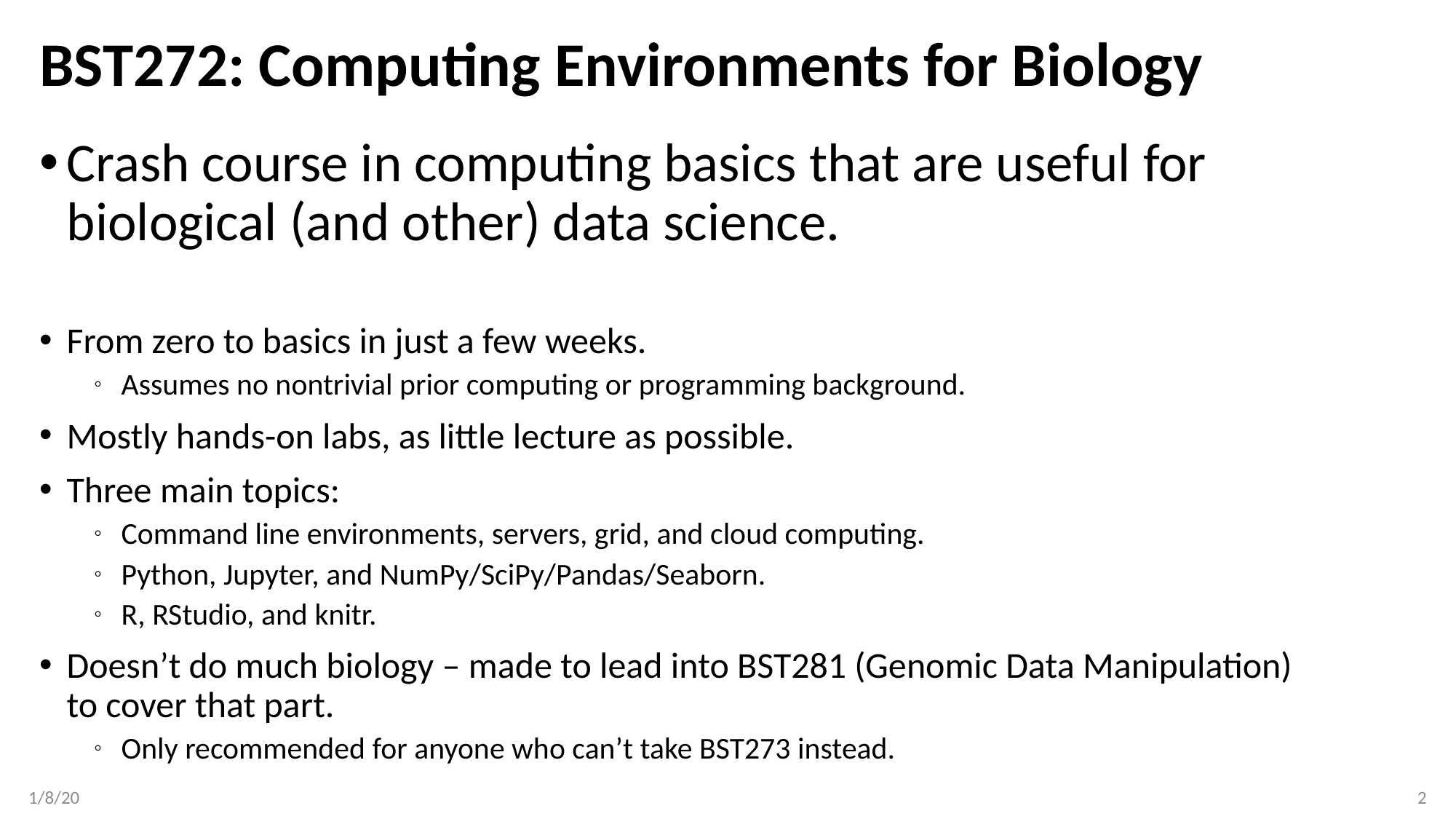

# BST272: Computing Environments for Biology
Crash course in computing basics that are useful for biological (and other) data science.

From zero to basics in just a few weeks.
Assumes no nontrivial prior computing or programming background.
Mostly hands-on labs, as little lecture as possible.
Three main topics:
Command line environments, servers, grid, and cloud computing.
Python, Jupyter, and NumPy/SciPy/Pandas/Seaborn.
R, RStudio, and knitr.
Doesn’t do much biology – made to lead into BST281 (Genomic Data Manipulation)
to cover that part.
Only recommended for anyone who can’t take BST273 instead.
1/8/20
2